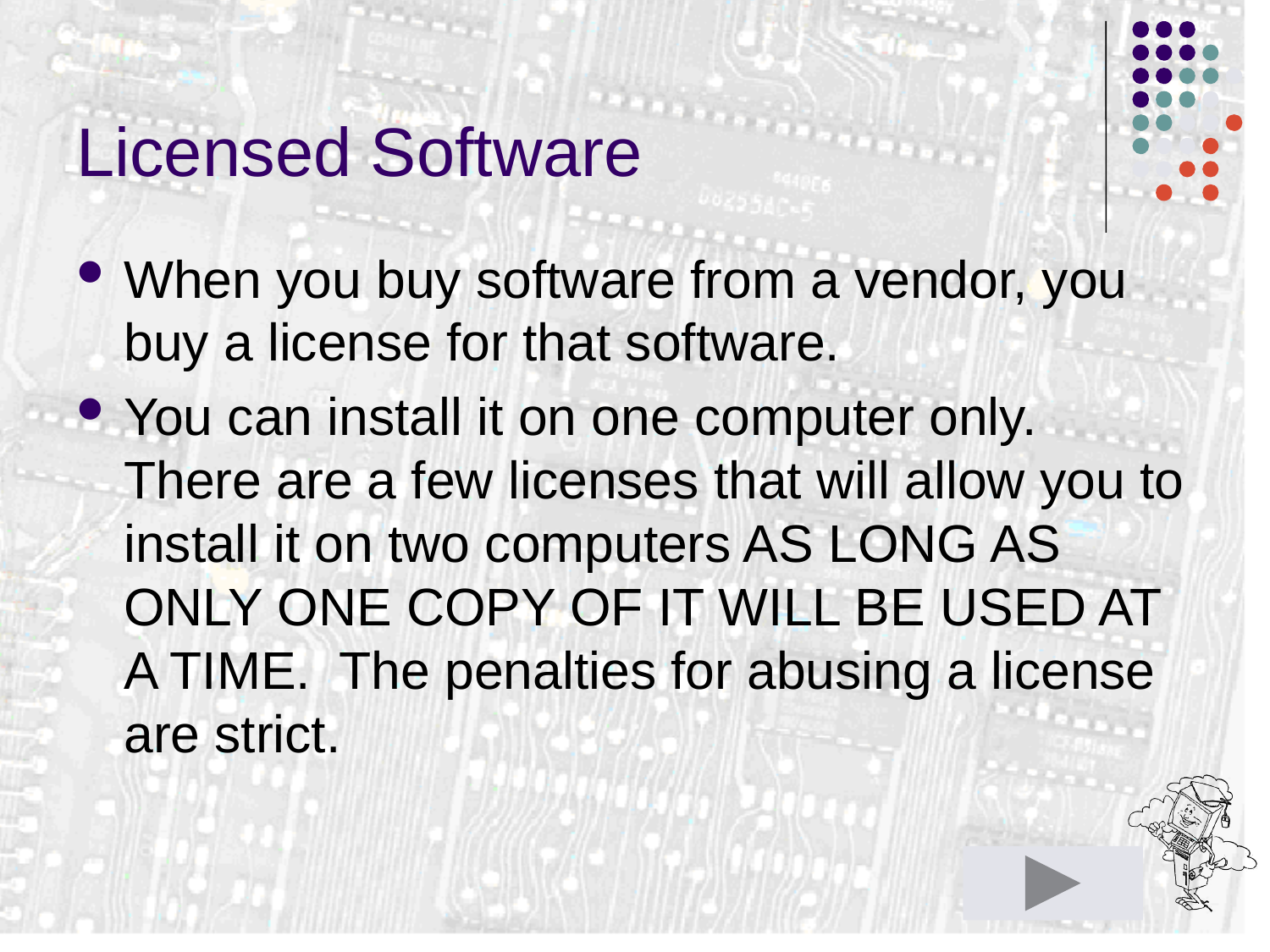

# Licensed Software
When you buy software from a vendor, you buy a license for that software.
You can install it on one computer only.  There are a few licenses that will allow you to install it on two computers AS LONG AS ONLY ONE COPY OF IT WILL BE USED AT A TIME.  The penalties for abusing a license are strict.